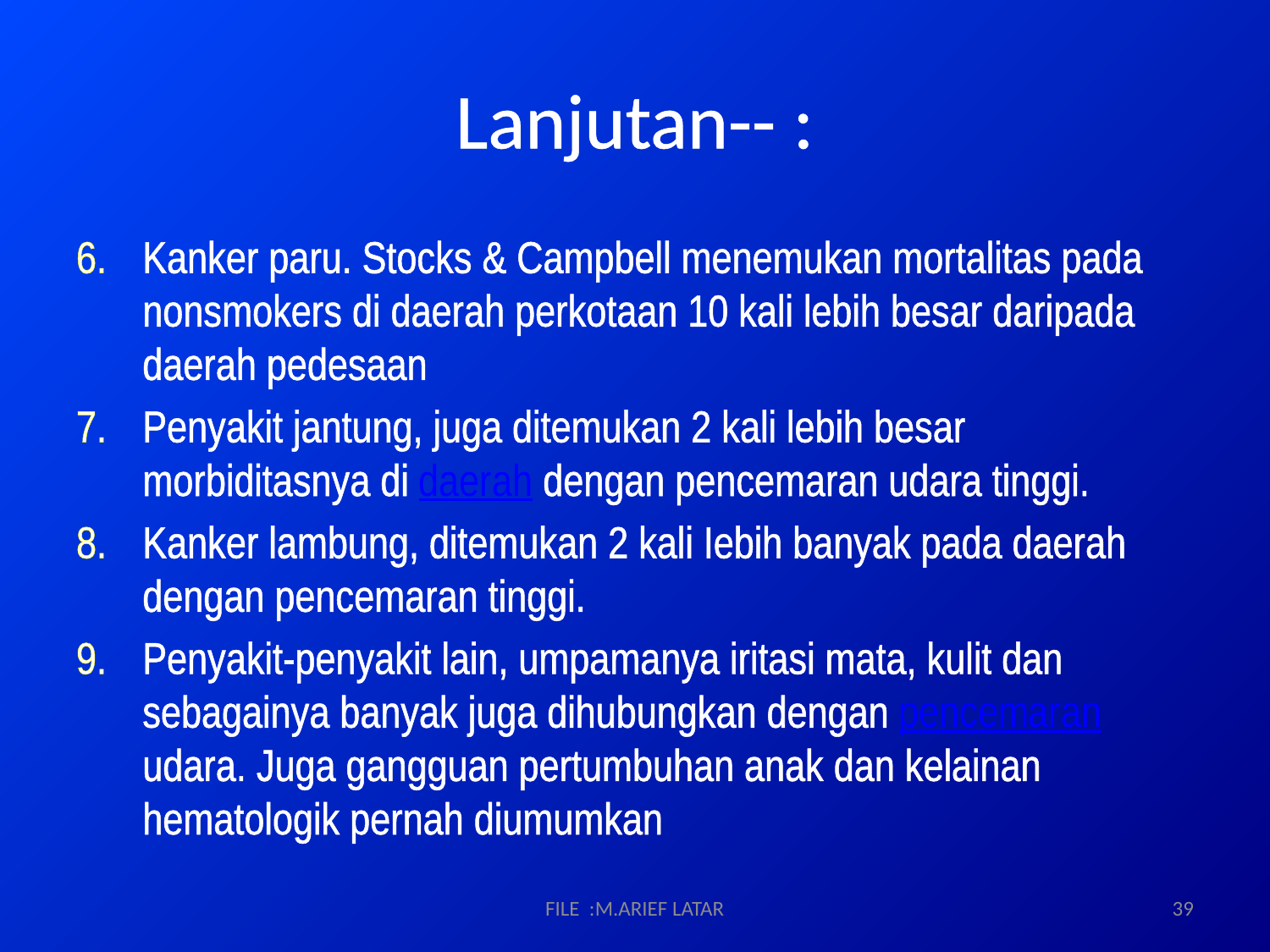

# Lanjutan-- :
Kanker paru. Stocks & Campbell menemukan mortalitas pada nonsmokers di daerah perkotaan 10 kali lebih besar daripada daerah pedesaan
Penyakit jantung, juga ditemukan 2 kali lebih besar morbiditasnya di daerah dengan pencemaran udara tinggi.
Kanker lambung, ditemukan 2 kali Iebih banyak pada daerah dengan pencemaran tinggi.
Penyakit-penyakit lain, umpamanya iritasi mata, kulit dan sebagainya banyak juga dihubungkan dengan pencemaran udara. Juga gangguan pertumbuhan anak dan kelainan hematologik pernah diumumkan
FILE  :M.ARIEF LATAR
39